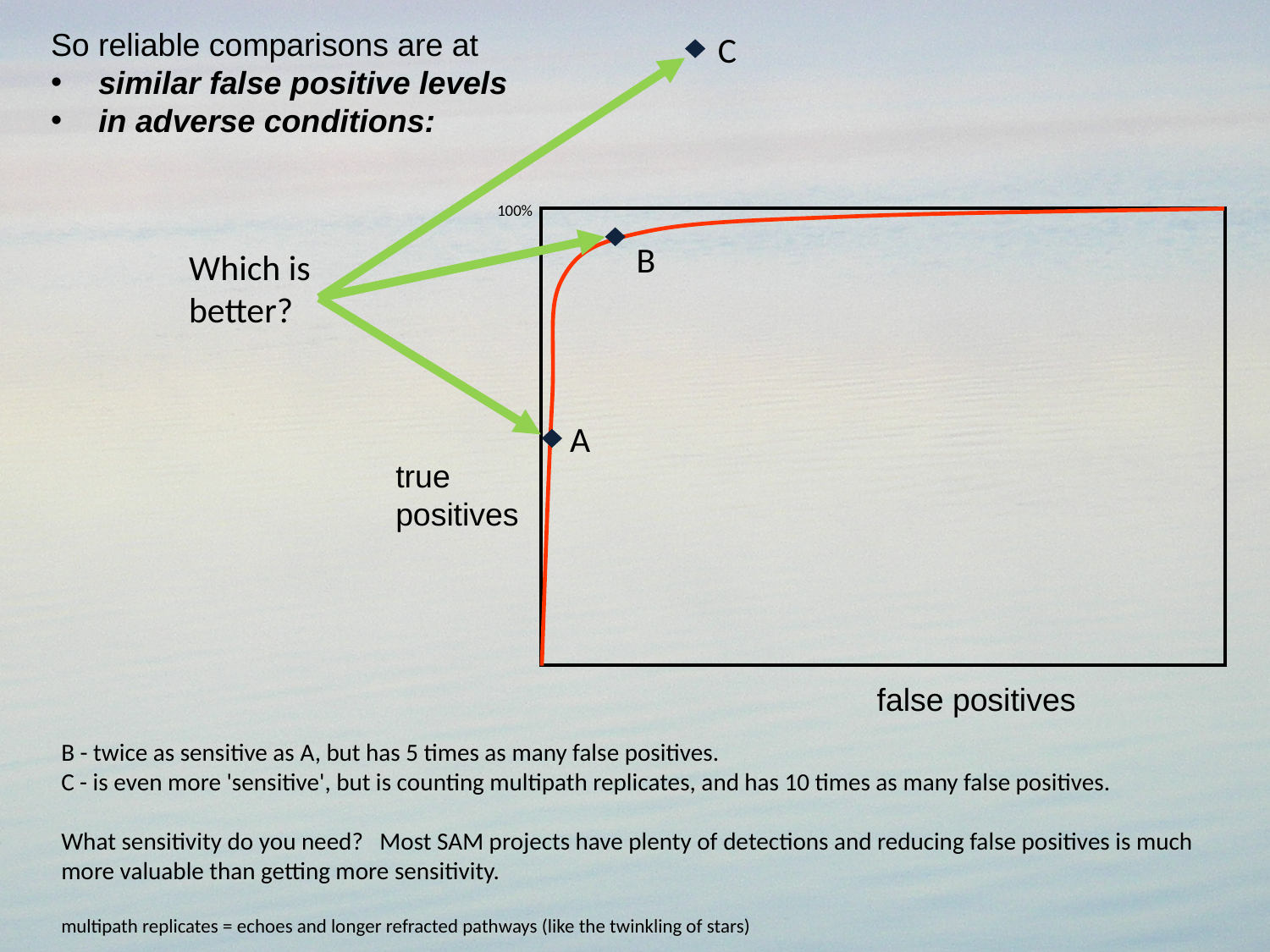

C

So reliable comparisons are at
similar false positive levels
in adverse conditions:

100%

B
Which is better?

A

true positives
false positives
B - twice as sensitive as A, but has 5 times as many false positives.
C - is even more 'sensitive', but is counting multipath replicates, and has 10 times as many false positives.

What sensitivity do you need?   Most SAM projects have plenty of detections and reducing false positives is much more valuable than getting more sensitivity.

multipath replicates = echoes and longer refracted pathways (like the twinkling of stars)